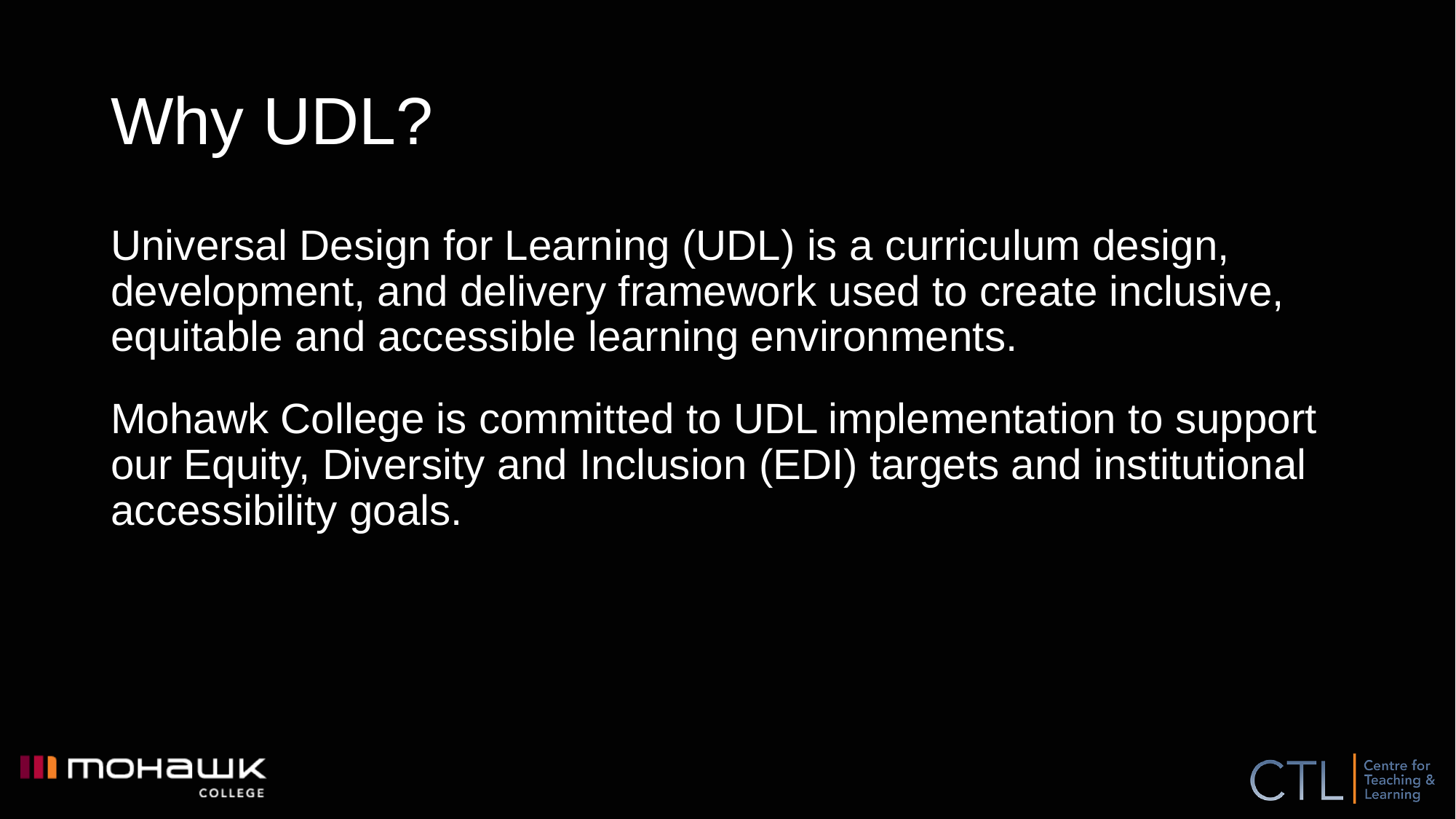

# Why UDL?
Universal Design for Learning (UDL) is a curriculum design, development, and delivery framework used to create inclusive, equitable and accessible learning environments.
Mohawk College is committed to UDL implementation to support our Equity, Diversity and Inclusion (EDI) targets and institutional accessibility goals.